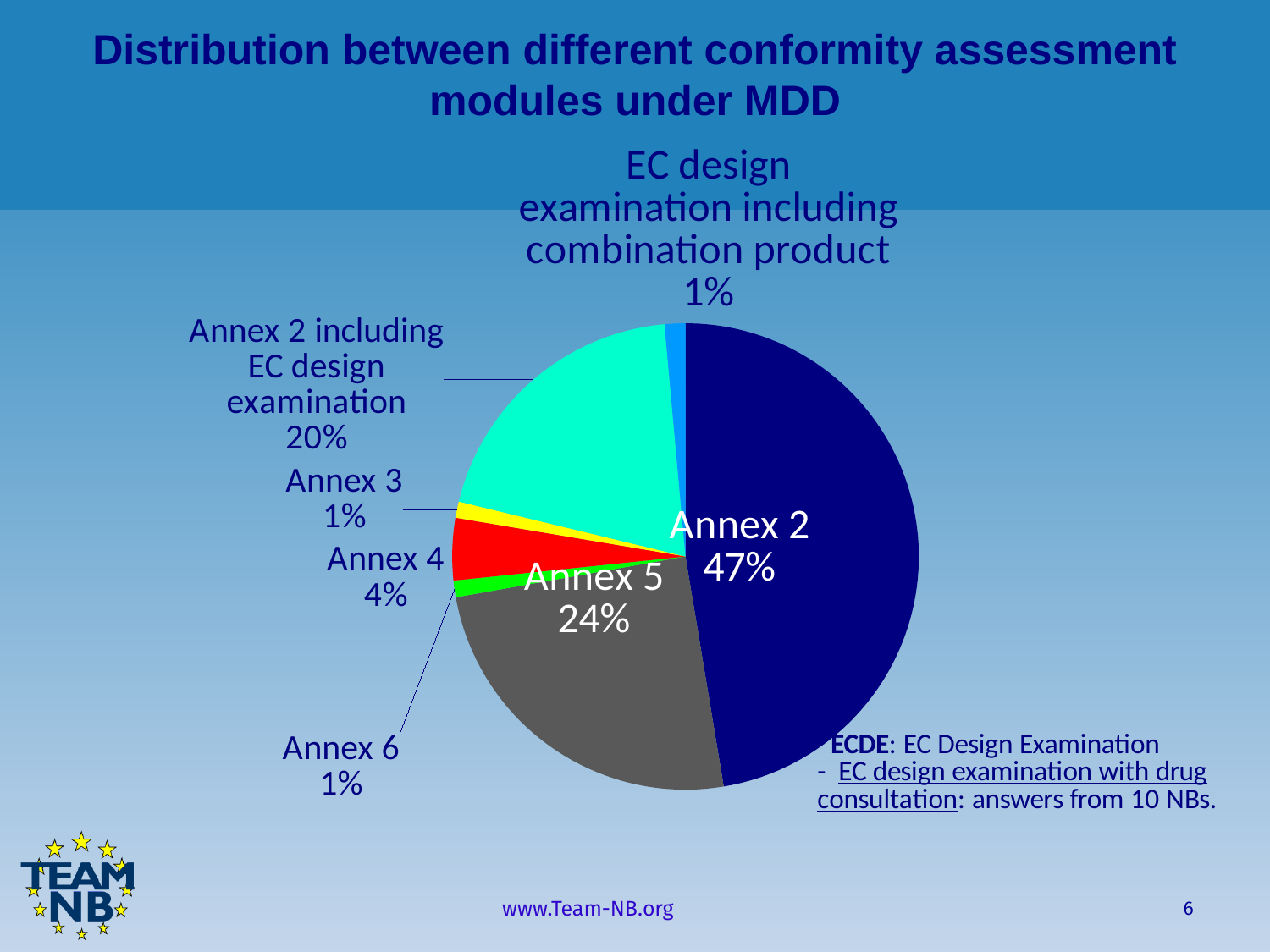

Distribution between different conformity assessment modules under MDD

### Chart

| Category | Average |
|---|---|
| Annex 2 | 352.07142857142856 |
| Annex 5 | 184.42857142857142 |
| Annex 6 | 8.571428571428571 |
| Annex 4 | 32.07142857142857 |
| Annex 3 | 8.357142857142858 |
| Annex 2 including EC design examination | 147.0 |
| EC design examination including combination product | 10.642857142857142 |

### Chart

| Category |
|---|
6
www.Team-NB.org